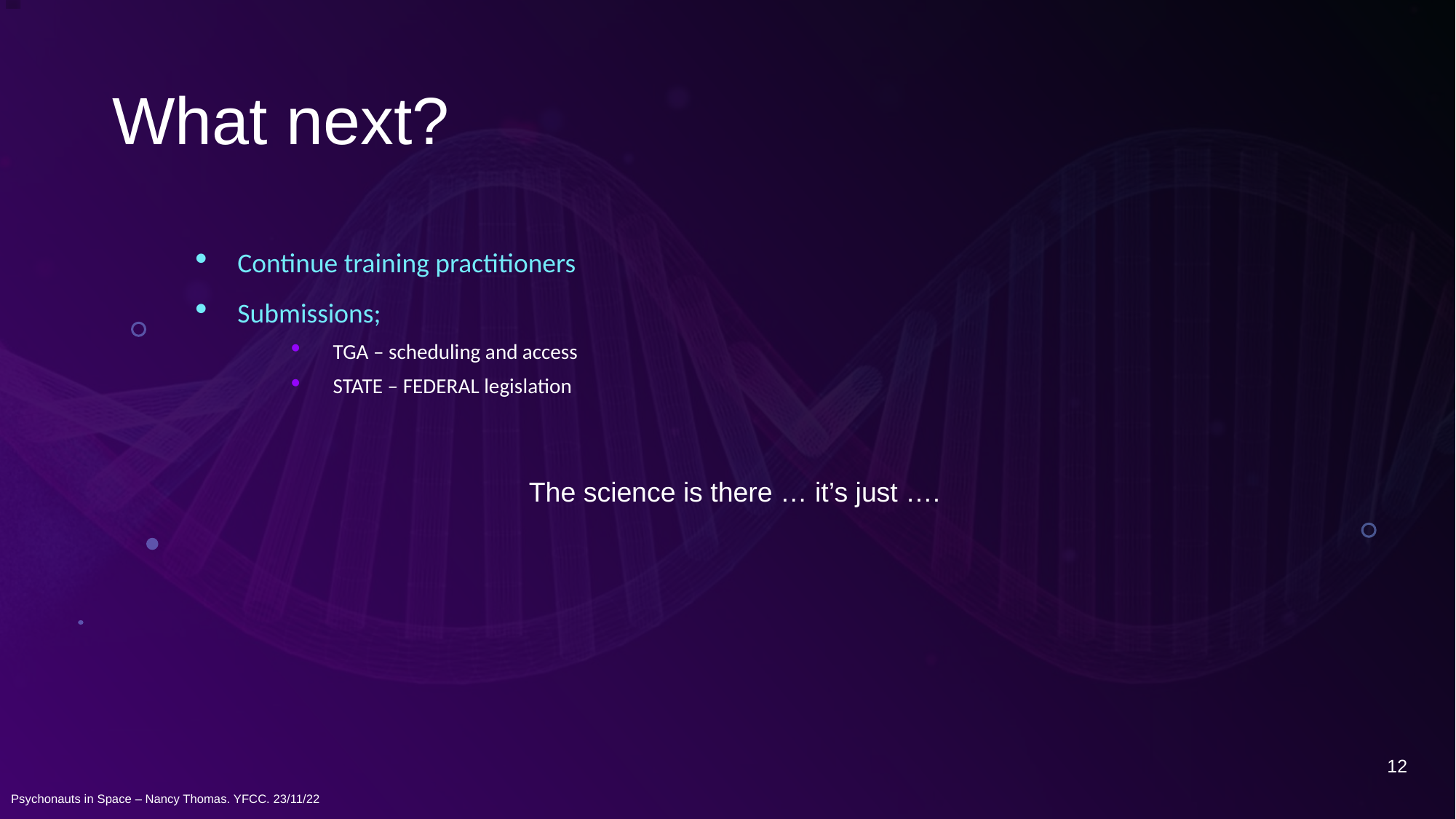

# What next?
Continue training practitioners
Submissions;
TGA – scheduling and access
STATE – FEDERAL legislation

The science is there … it’s just ….
12
Psychonauts in Space – Nancy Thomas. YFCC. 23/11/22